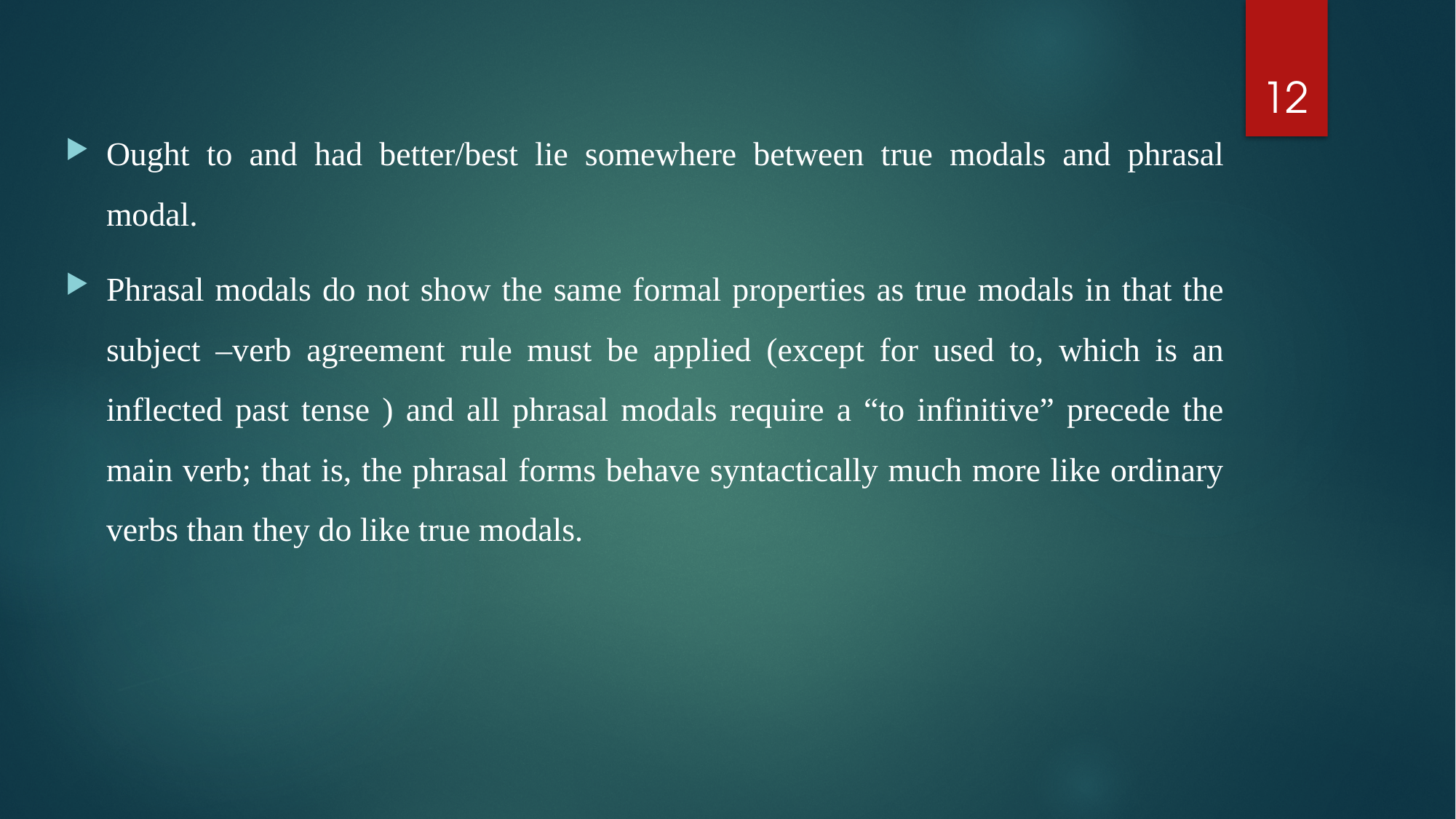

12
Ought to and had better/best lie somewhere between true modals and phrasal modal.
Phrasal modals do not show the same formal properties as true modals in that the subject –verb agreement rule must be applied (except for used to, which is an inflected past tense ) and all phrasal modals require a “to infinitive” precede the main verb; that is, the phrasal forms behave syntactically much more like ordinary verbs than they do like true modals.